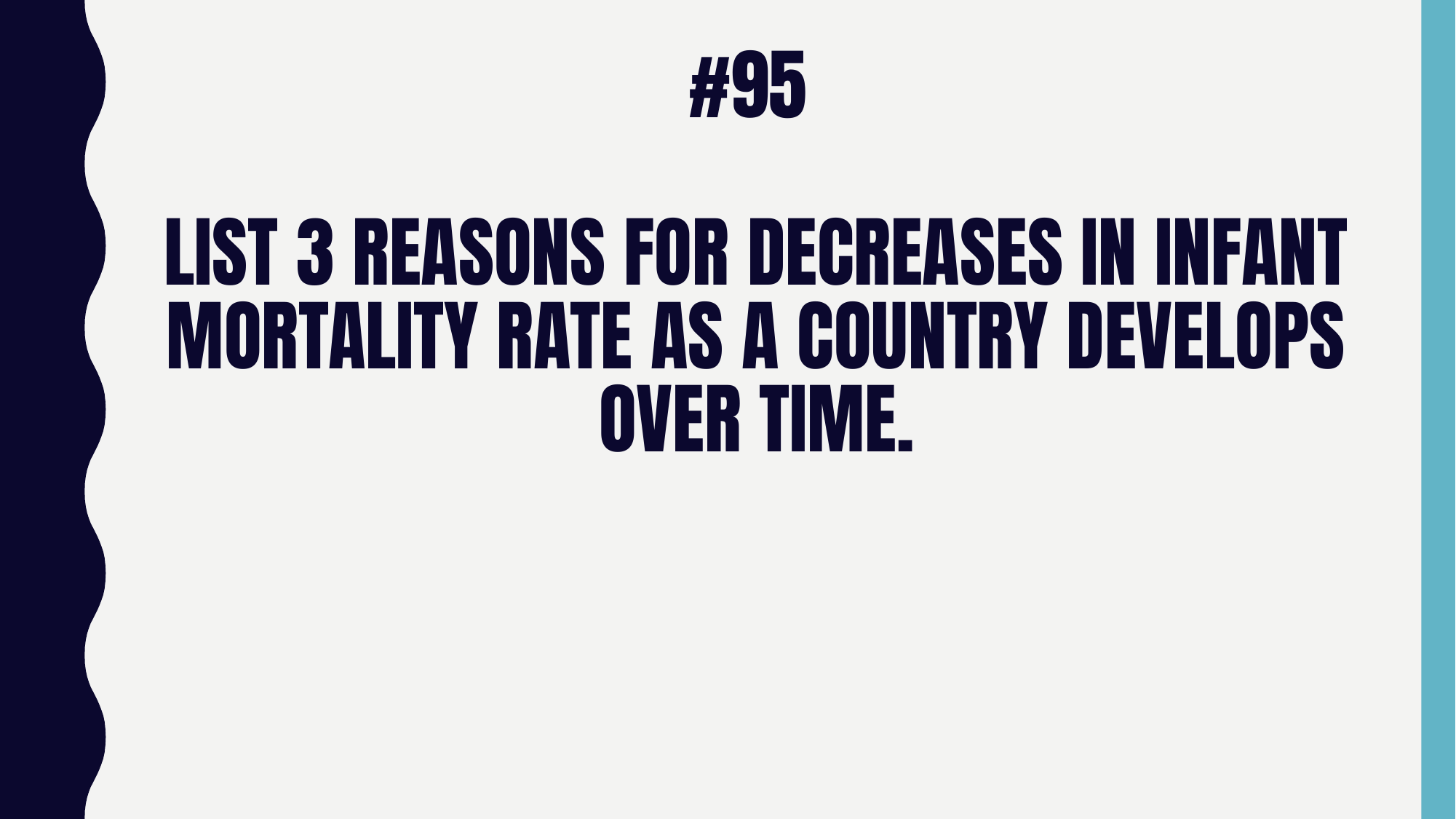

# #95 LIST 3 REASONS FOR DECREASES IN INFANT MORTALITY RATE AS A COUNTRY DEVELOPS OVER TIME.